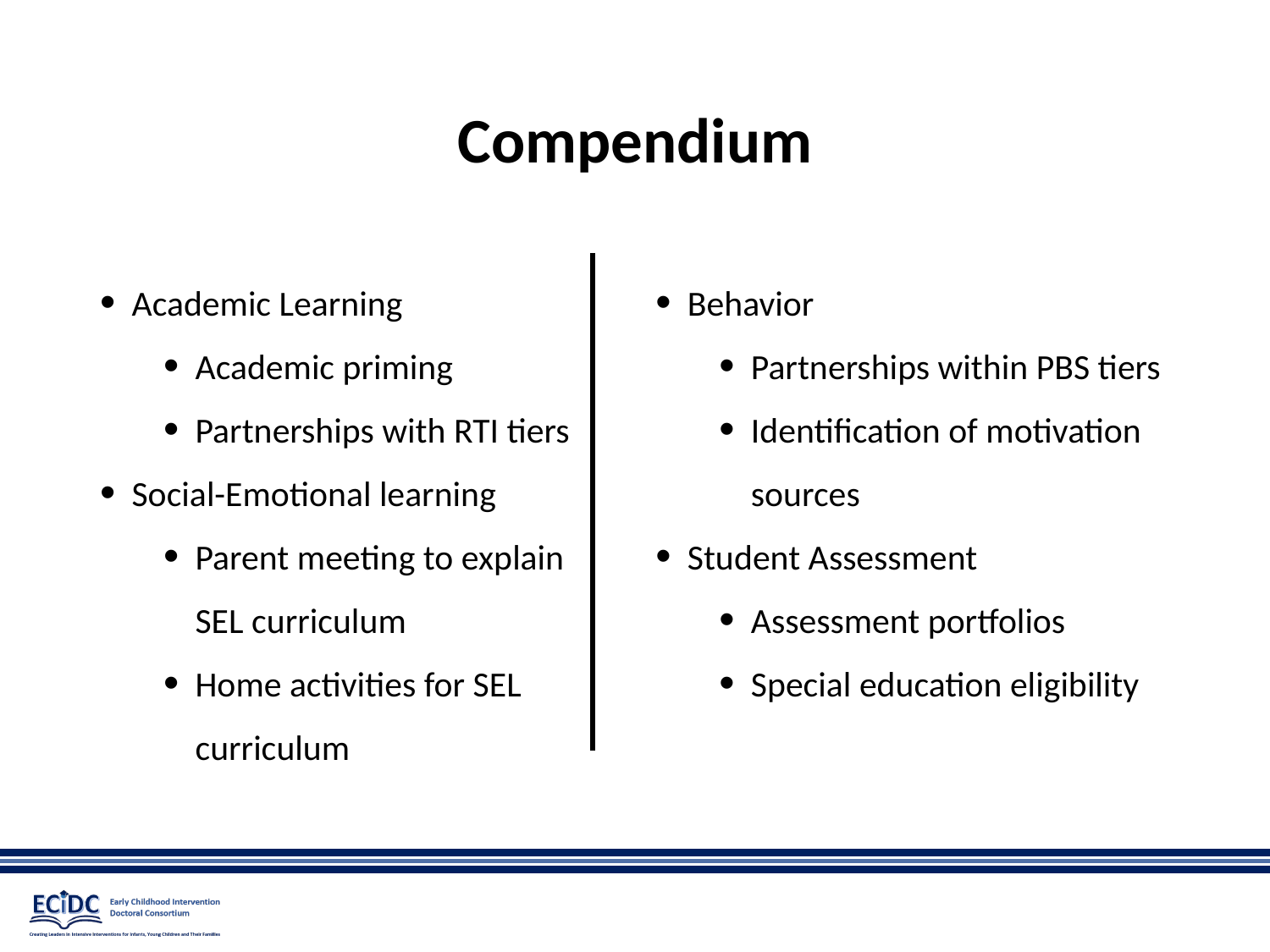

# Compendium
Academic Learning
Academic priming
Partnerships with RTI tiers
Social-Emotional learning
Parent meeting to explain SEL curriculum
Home activities for SEL curriculum

Behavior
Partnerships within PBS tiers
Identification of motivation sources
Student Assessment
Assessment portfolios
Special education eligibility